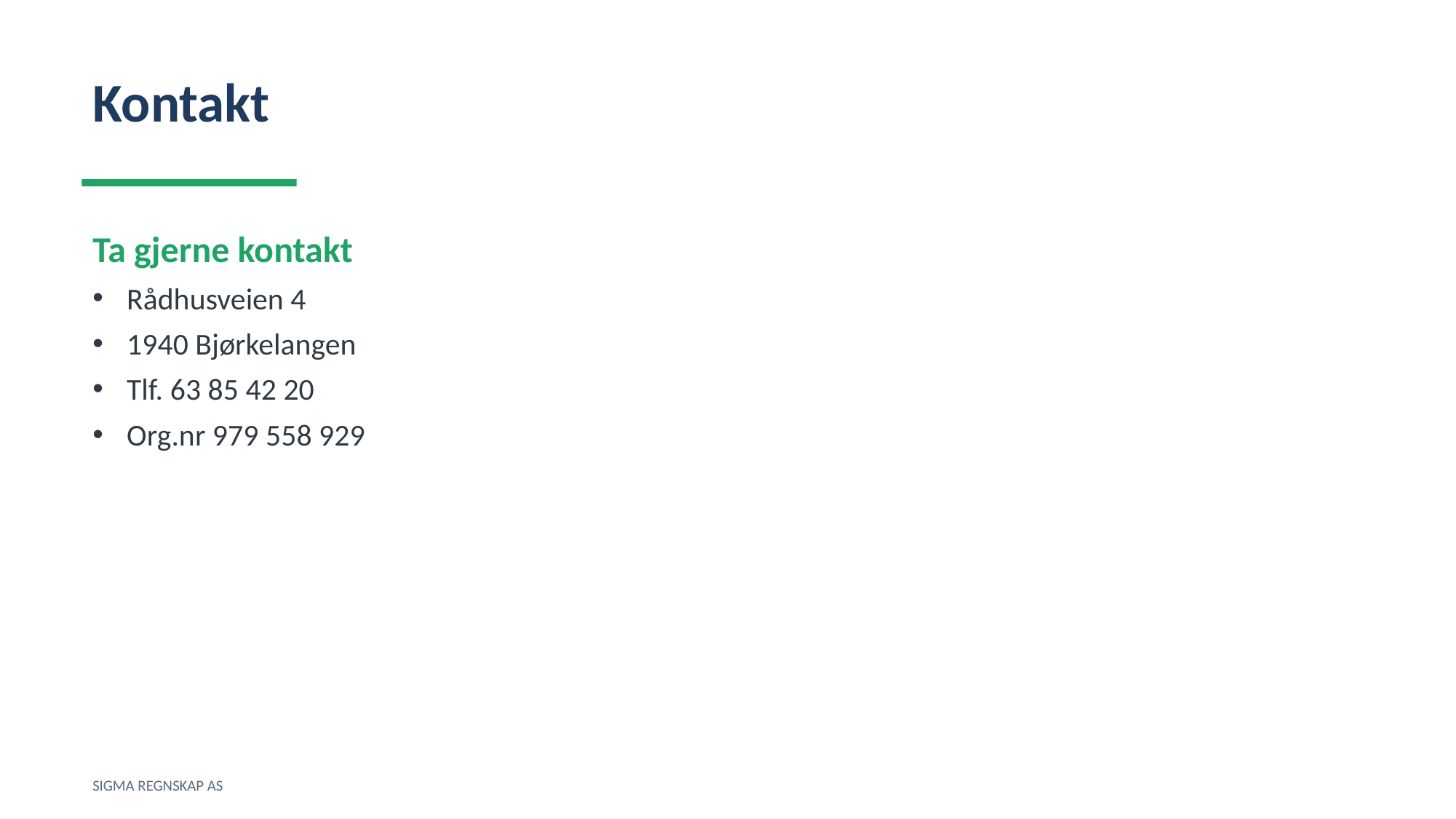

Kontakt

Ta gjerne kontakt
Rådhusveien 4
1940 Bjørkelangen
Tlf. 63 85 42 20
Org.nr 979 558 929
SIGMA REGNSKAP AS